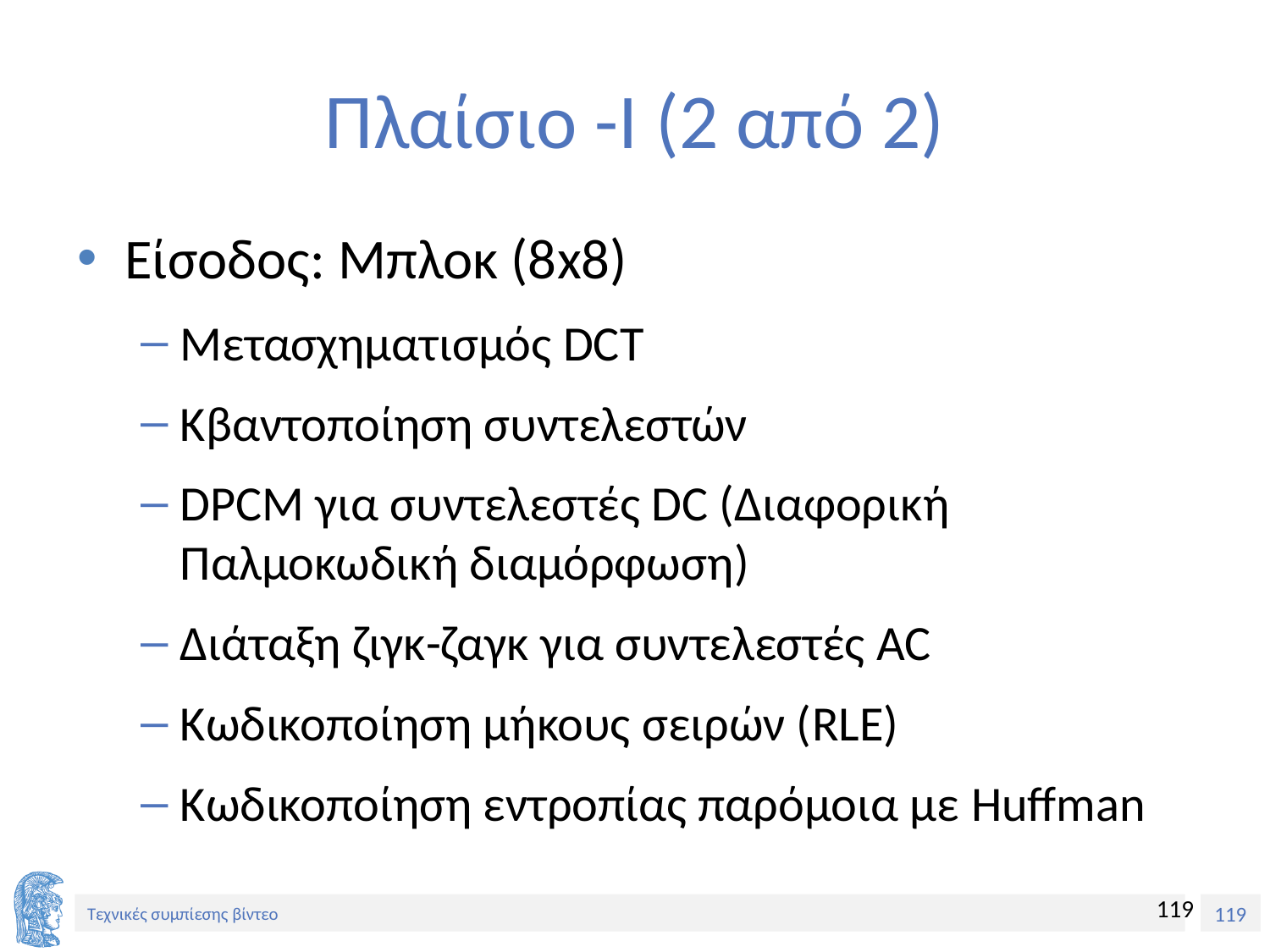

# Πλαίσιο -I (2 από 2)
Είσοδος: Μπλοκ (8x8)
Μετασχηματισμός DCT
Κβαντοποίηση συντελεστών
DPCM για συντελεστές DC (Διαφορική Παλμοκωδική διαμόρφωση)
Διάταξη ζιγκ-ζαγκ για συντελεστές AC
Κωδικοποίηση μήκους σειρών (RLE)
Κωδικοποίηση εντροπίας παρόμοια με Huffman
119